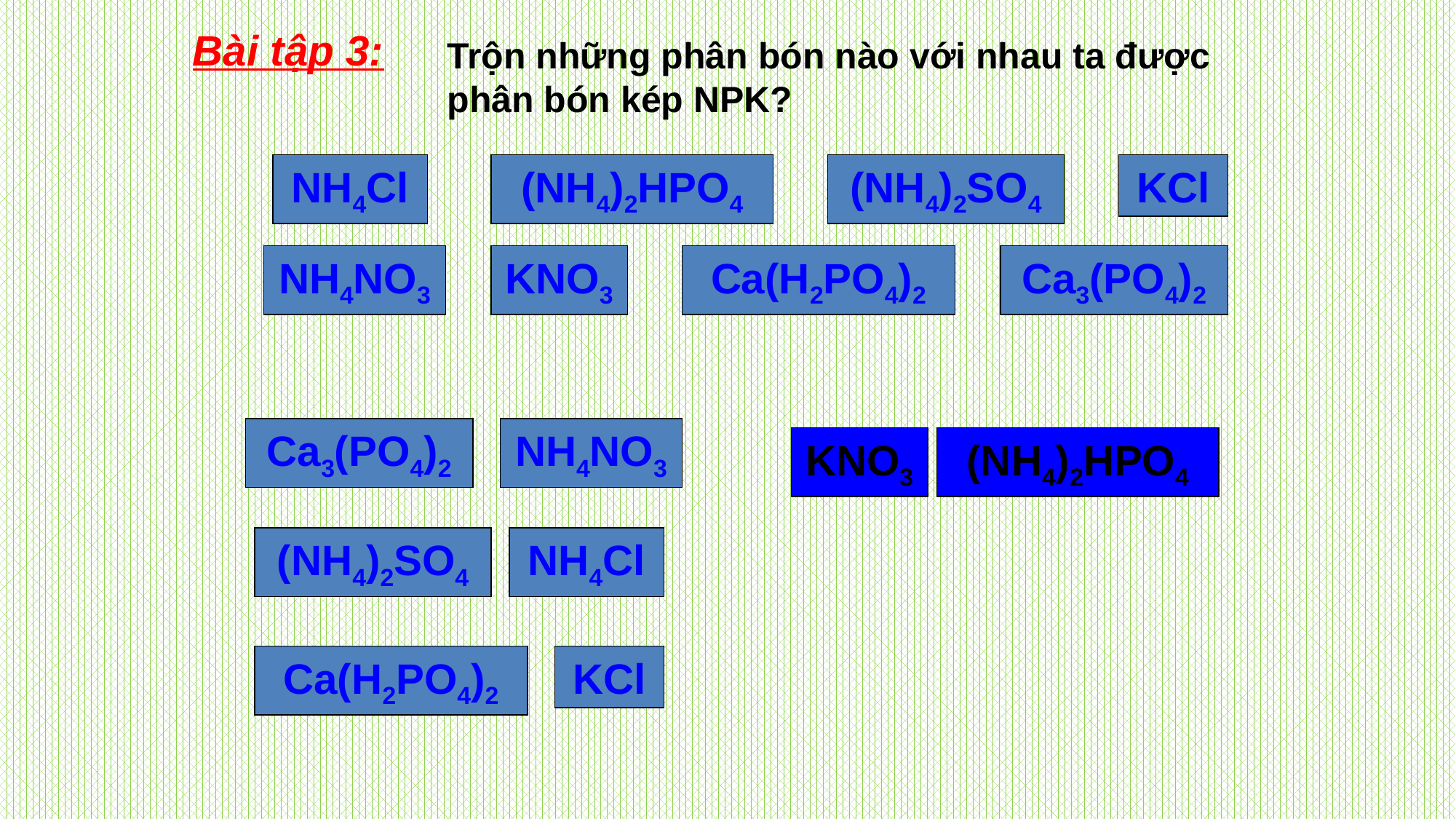

Bài tập 3:
Trộn những phân bón nào với nhau ta được phân bón kép NPK?
NH4Cl
(NH4)2HPO4
(NH4)2SO4
KCl
NH4NO3
KNO3
Ca(H2PO4)2
Ca3(PO4)2
Ca3(PO4)2
NH4NO3
KNO3
(NH4)2HPO4
(NH4)2SO4
NH4Cl
Ca(H2PO4)2
KCl